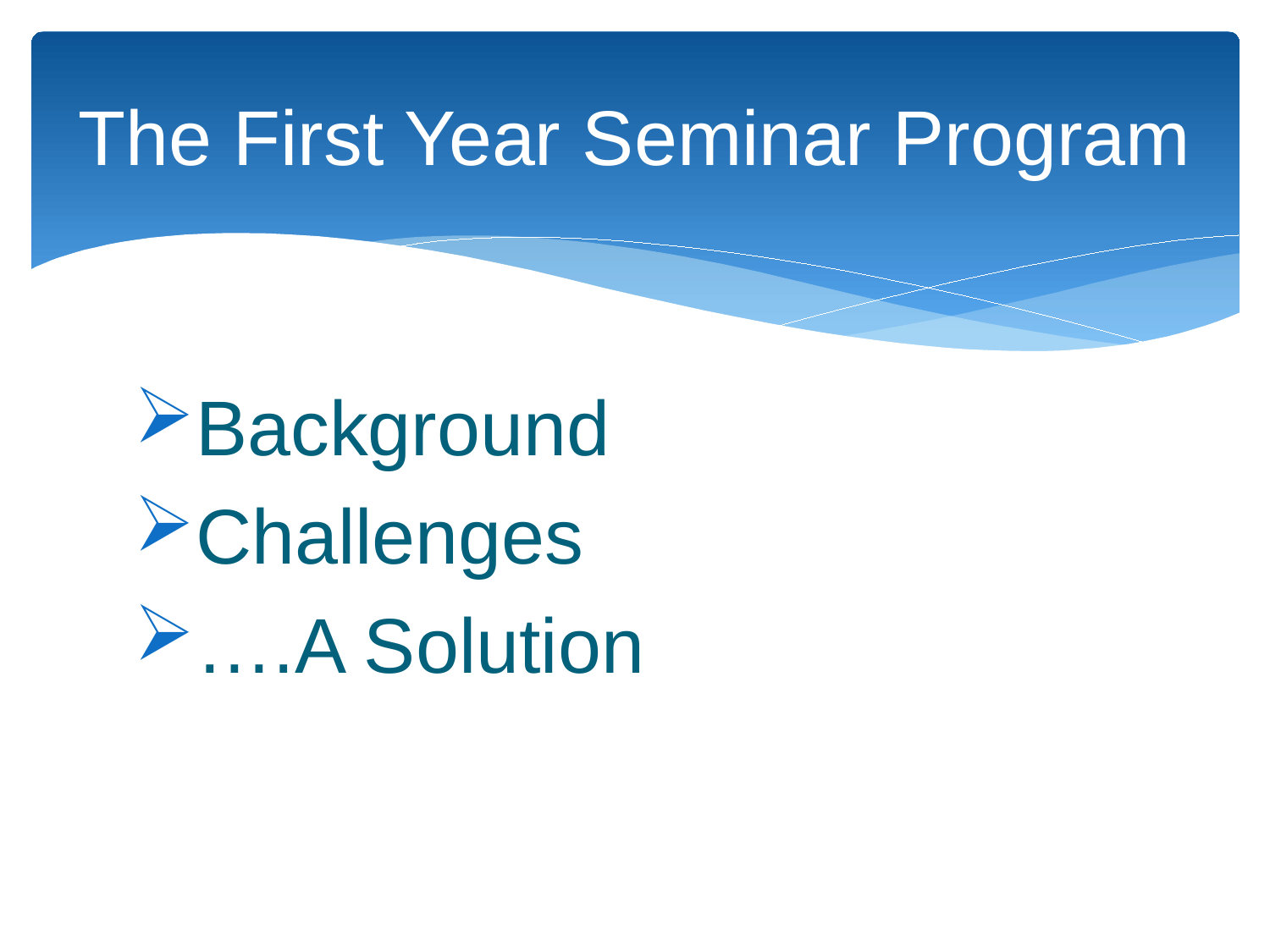

# The First Year Seminar Program
Background
Challenges
….A Solution